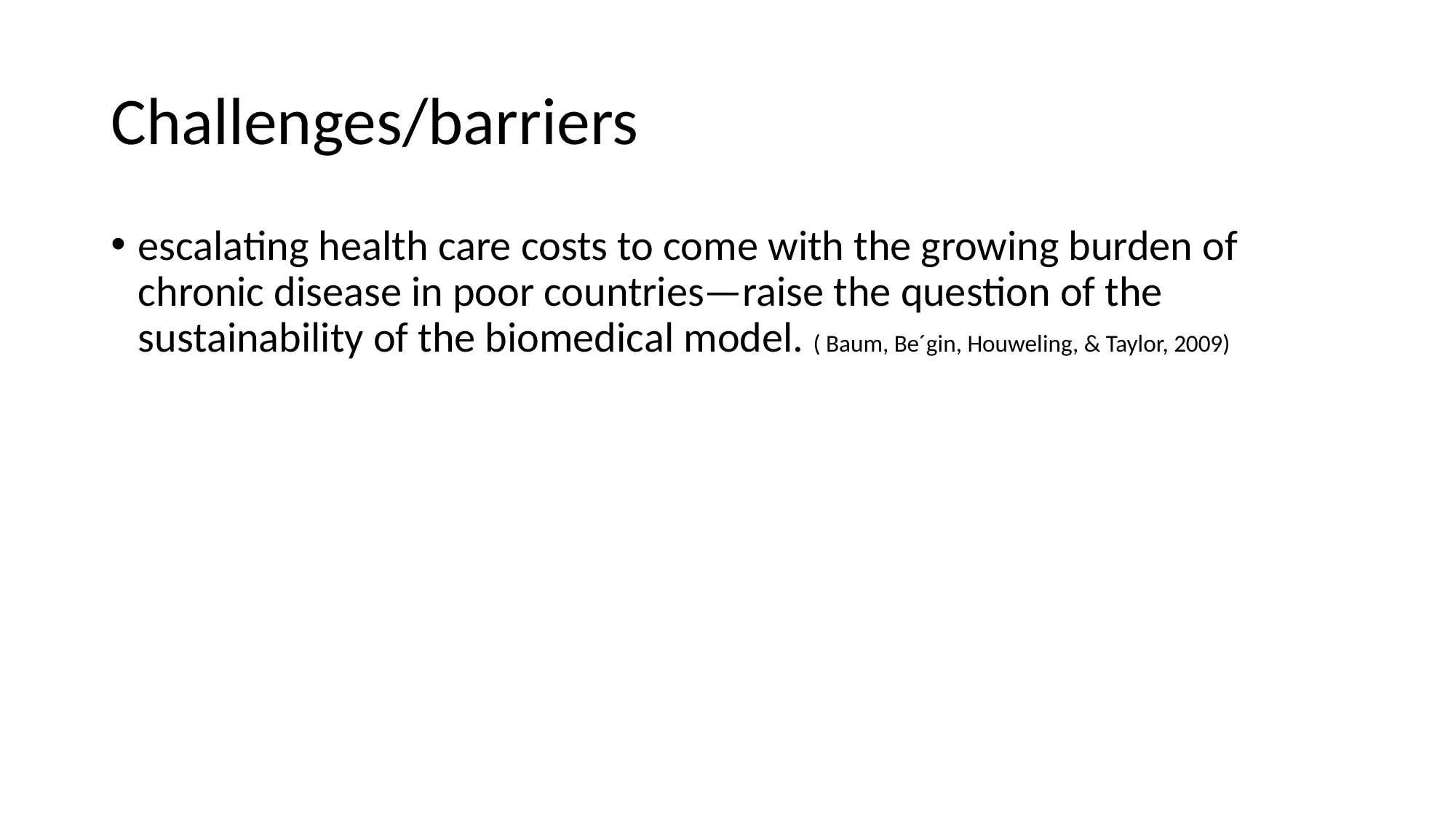

# Challenges/barriers
escalating health care costs to come with the growing burden of chronic disease in poor countries—raise the question of the sustainability of the biomedical model. ( Baum, Be´gin, Houweling, & Taylor, 2009)